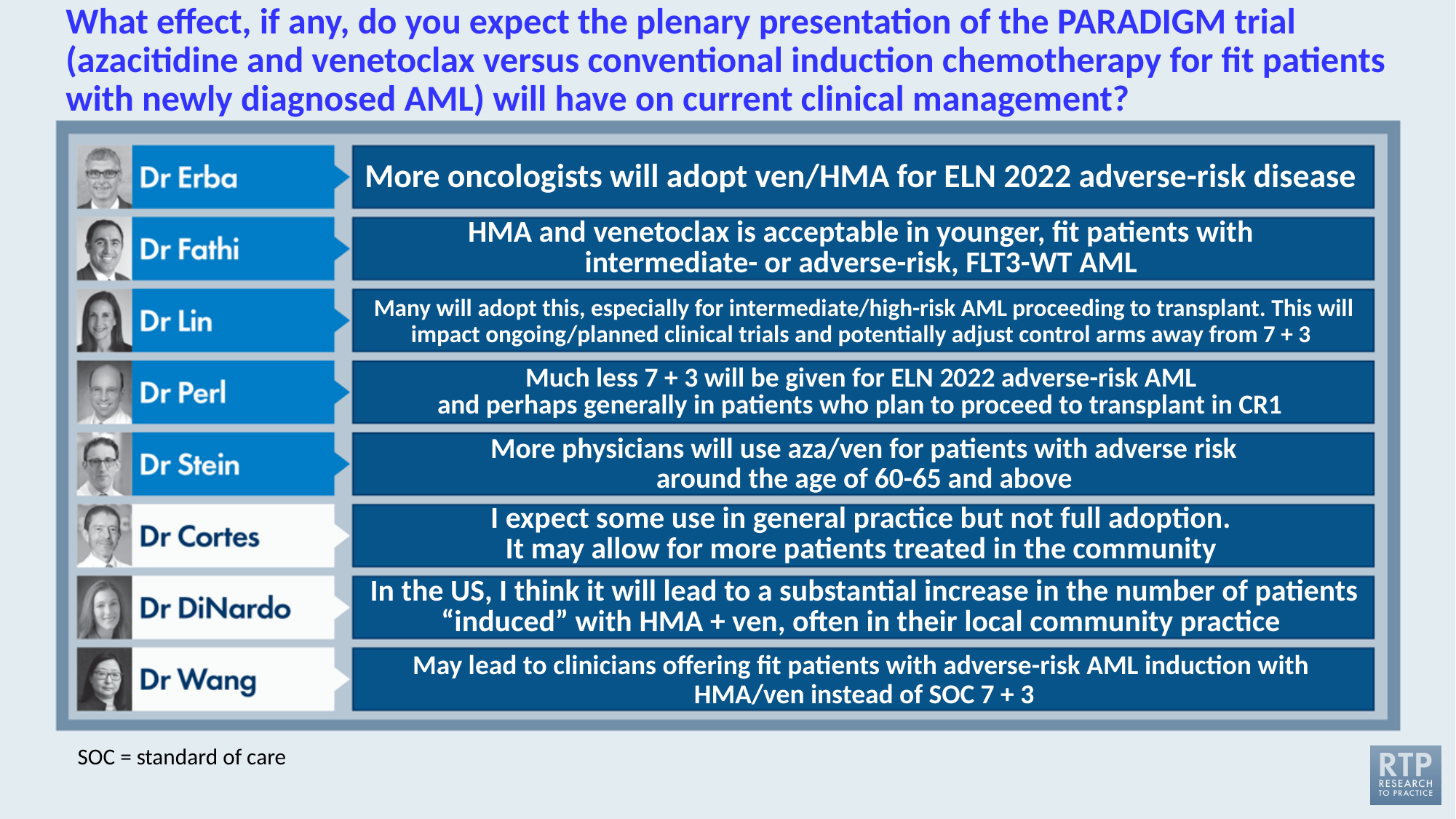

# What effect, if any, do you expect the plenary presentation of the PARADIGM trial (azacitidine and venetoclax versus conventional induction chemotherapy for fit patients with newly diagnosed AML) will have on current clinical management?
More oncologists will adopt ven/HMA for ELN 2022 adverse-risk disease
HMA and venetoclax is acceptable in younger, fit patients with
intermediate- or adverse-risk, FLT3-WT AML
Many will adopt this, especially for intermediate/high-risk AML proceeding to transplant. This will impact ongoing/planned clinical trials and potentially adjust control arms away from 7 + 3
Much less 7 + 3 will be given for ELN 2022 adverse-risk AML
and perhaps generally in patients who plan to proceed to transplant in CR1
More physicians will use aza/ven for patients with adverse risk
around the age of 60-65 and above
I expect some use in general practice but not full adoption.
It may allow for more patients treated in the community
In the US, I think it will lead to a substantial increase in the number of patients “induced” with HMA + ven, often in their local community practice
May lead to clinicians offering fit patients with adverse-risk AML induction with
HMA/ven instead of SOC 7 + 3
SOC = standard of care